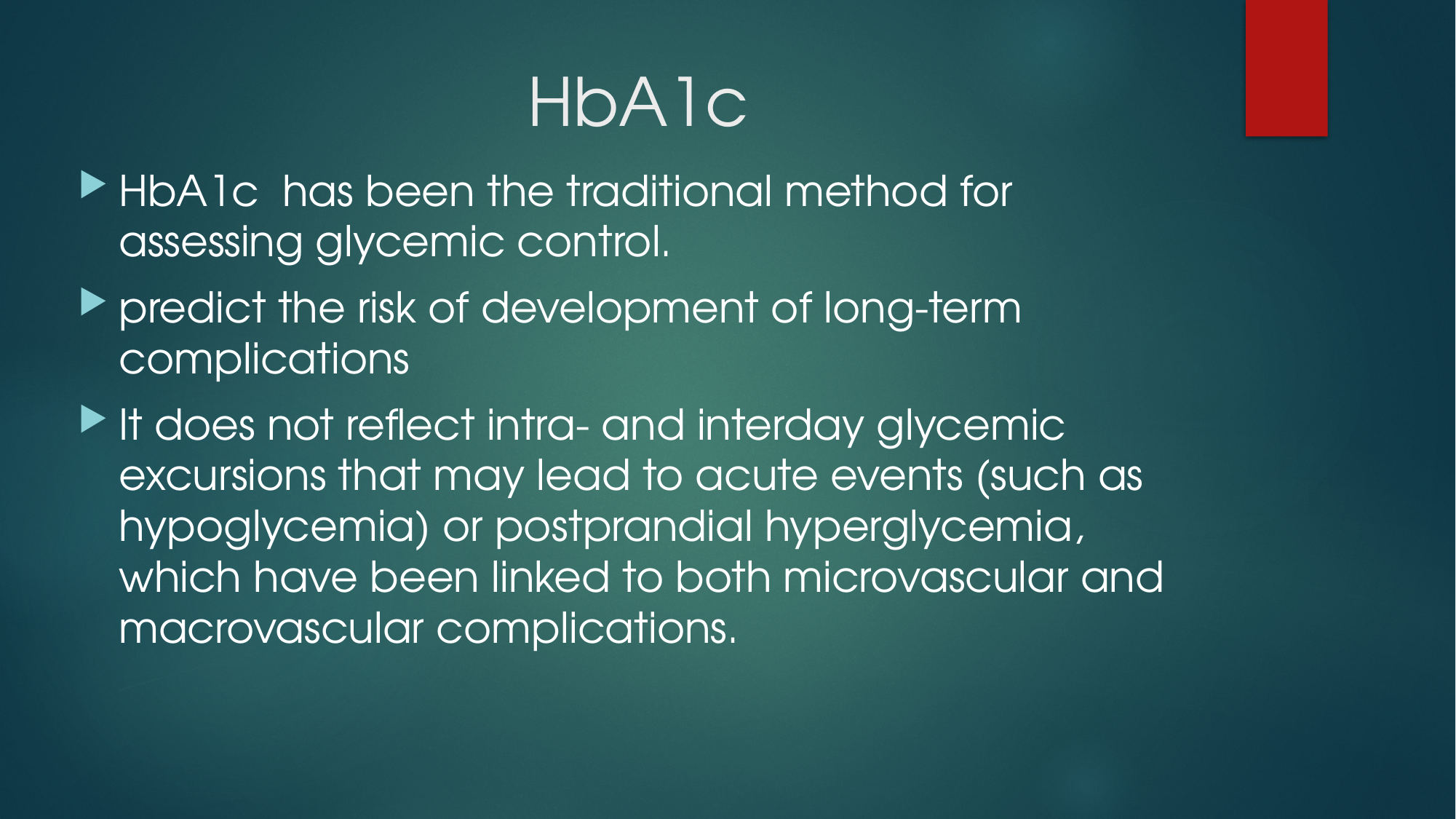

# HbA1c
HbA1c  has been the traditional method for assessing glycemic control.
predict the risk of development of long-term complications
It does not reflect intra- and interday glycemic excursions that may lead to acute events (such as hypoglycemia) or postprandial hyperglycemia, which have been linked to both microvascular and macrovascular complications.